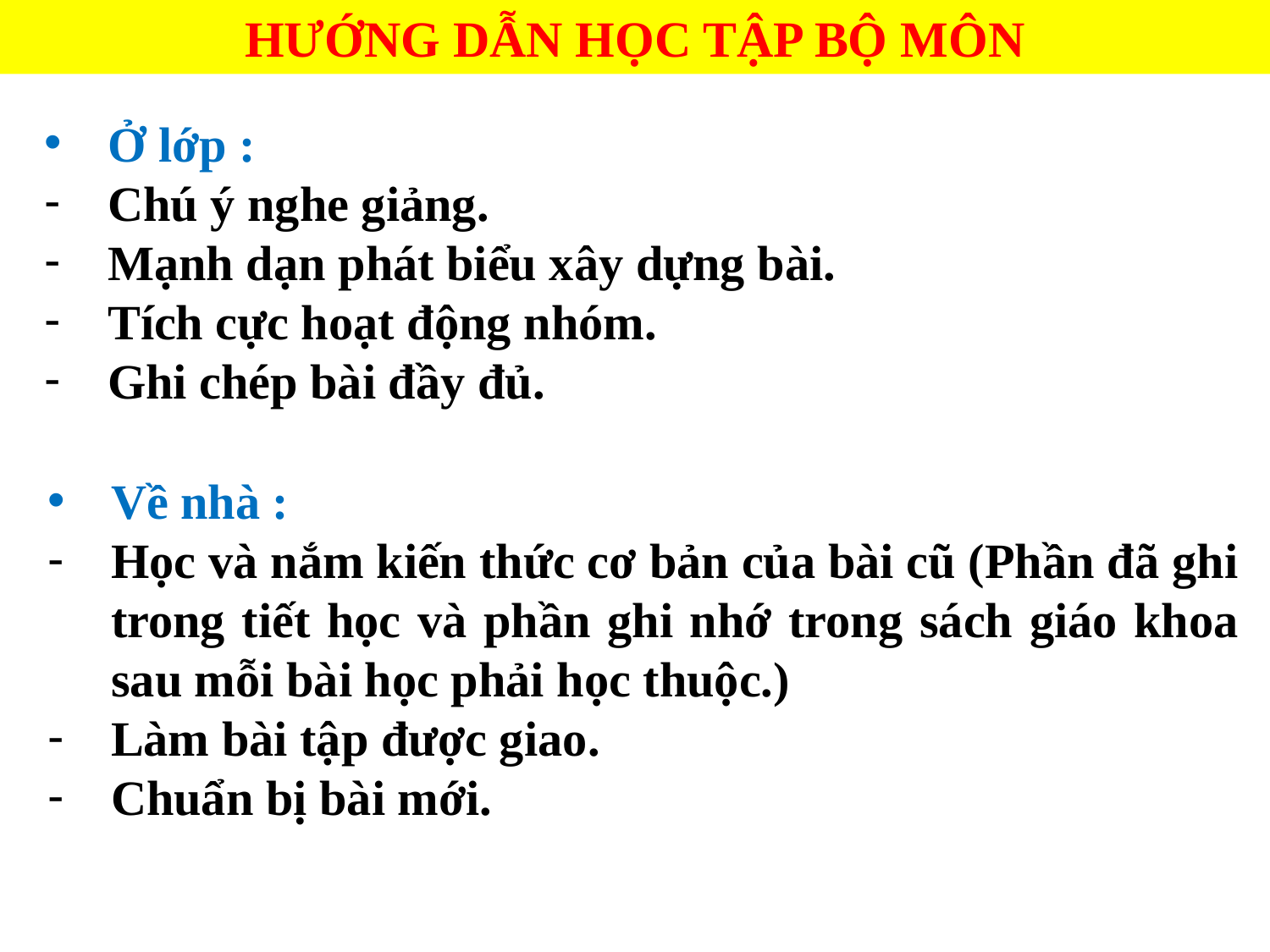

# HƯỚNG DẪN HỌC TẬP BỘ MÔN
Ở lớp :
Chú ý nghe giảng.
Mạnh dạn phát biểu xây dựng bài.
Tích cực hoạt động nhóm.
Ghi chép bài đầy đủ.
Về nhà :
Học và nắm kiến thức cơ bản của bài cũ (Phần đã ghi trong tiết học và phần ghi nhớ trong sách giáo khoa sau mỗi bài học phải học thuộc.)
Làm bài tập được giao.
Chuẩn bị bài mới.